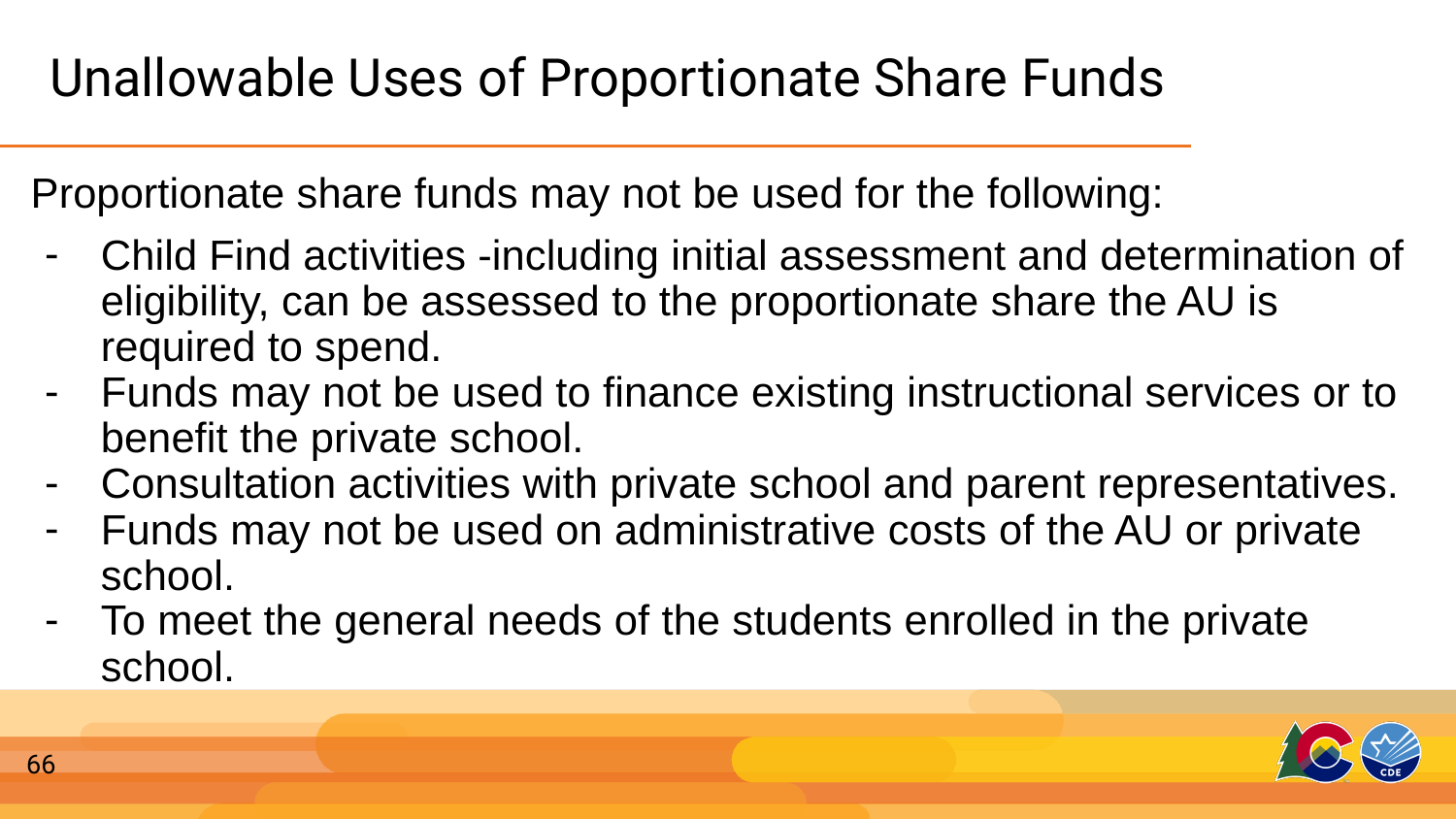

# Unallowable Uses of Proportionate Share Funds
Proportionate share funds may not be used for the following:
Child Find activities -including initial assessment and determination of eligibility, can be assessed to the proportionate share the AU is required to spend.
Funds may not be used to finance existing instructional services or to benefit the private school.
Consultation activities with private school and parent representatives.
Funds may not be used on administrative costs of the AU or private school.
To meet the general needs of the students enrolled in the private school.